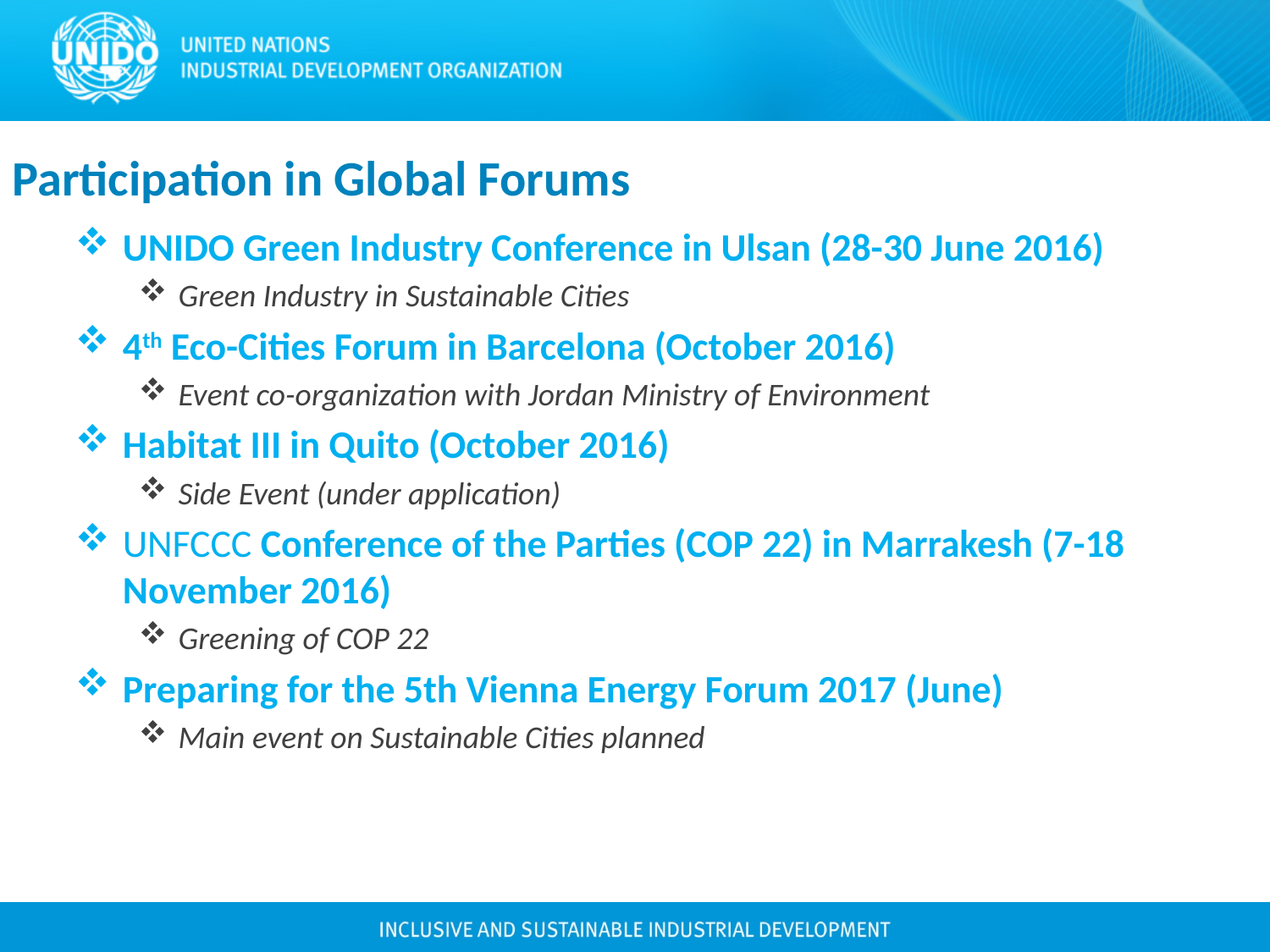

# Participation in Global Forums
UNIDO Green Industry Conference in Ulsan (28-30 June 2016)
Green Industry in Sustainable Cities
4th Eco-Cities Forum in Barcelona (October 2016)
Event co-organization with Jordan Ministry of Environment
Habitat III in Quito (October 2016)
Side Event (under application)
UNFCCC Conference of the Parties (COP 22) in Marrakesh (7-18 November 2016)
Greening of COP 22
Preparing for the 5th Vienna Energy Forum 2017 (June)
Main event on Sustainable Cities planned